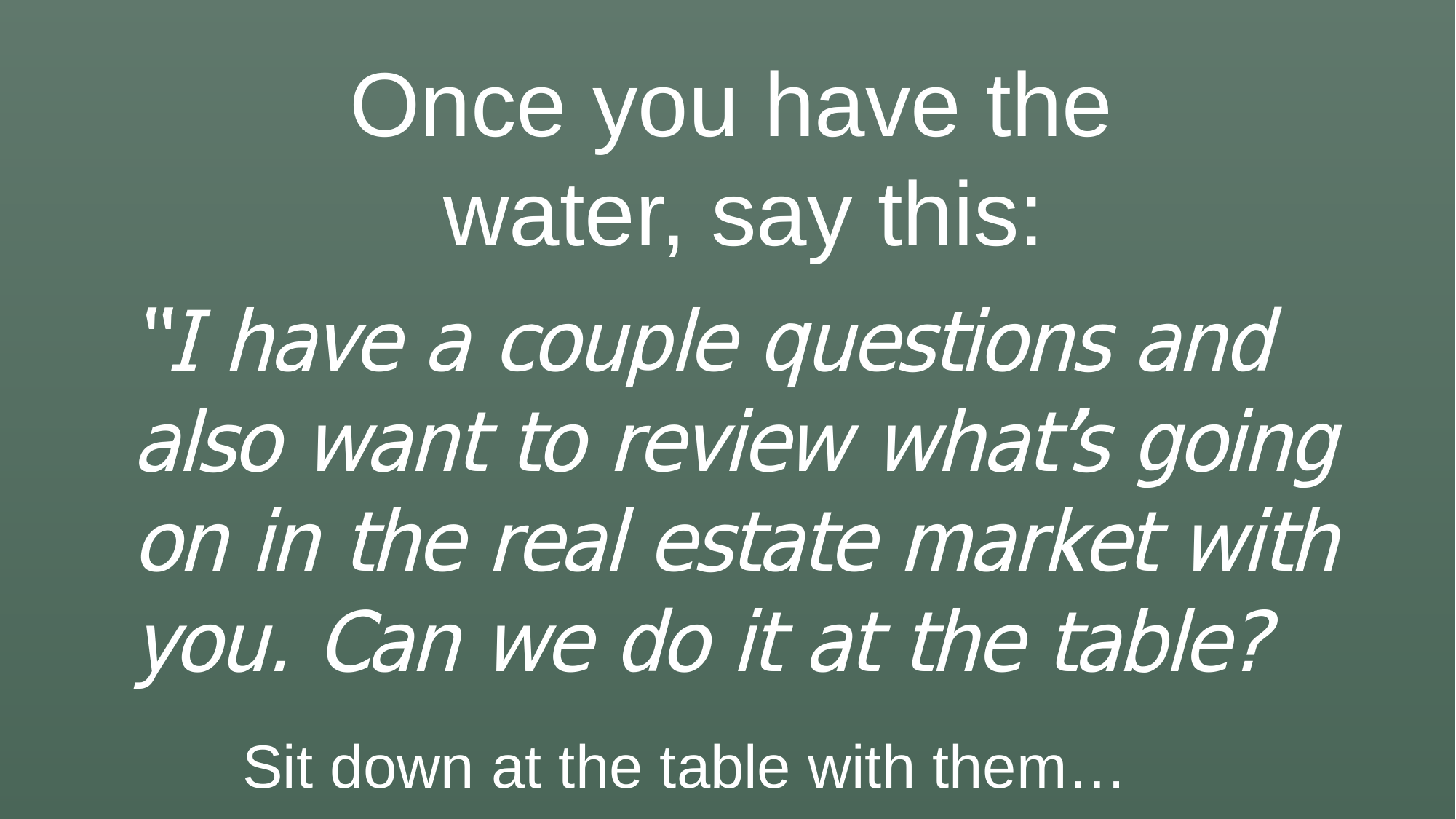

Once you have the
water, say this:
“I have a couple questions and also want to review what’s going on in the real estate market with you. Can we do it at the table?
Sit down at the table with them…